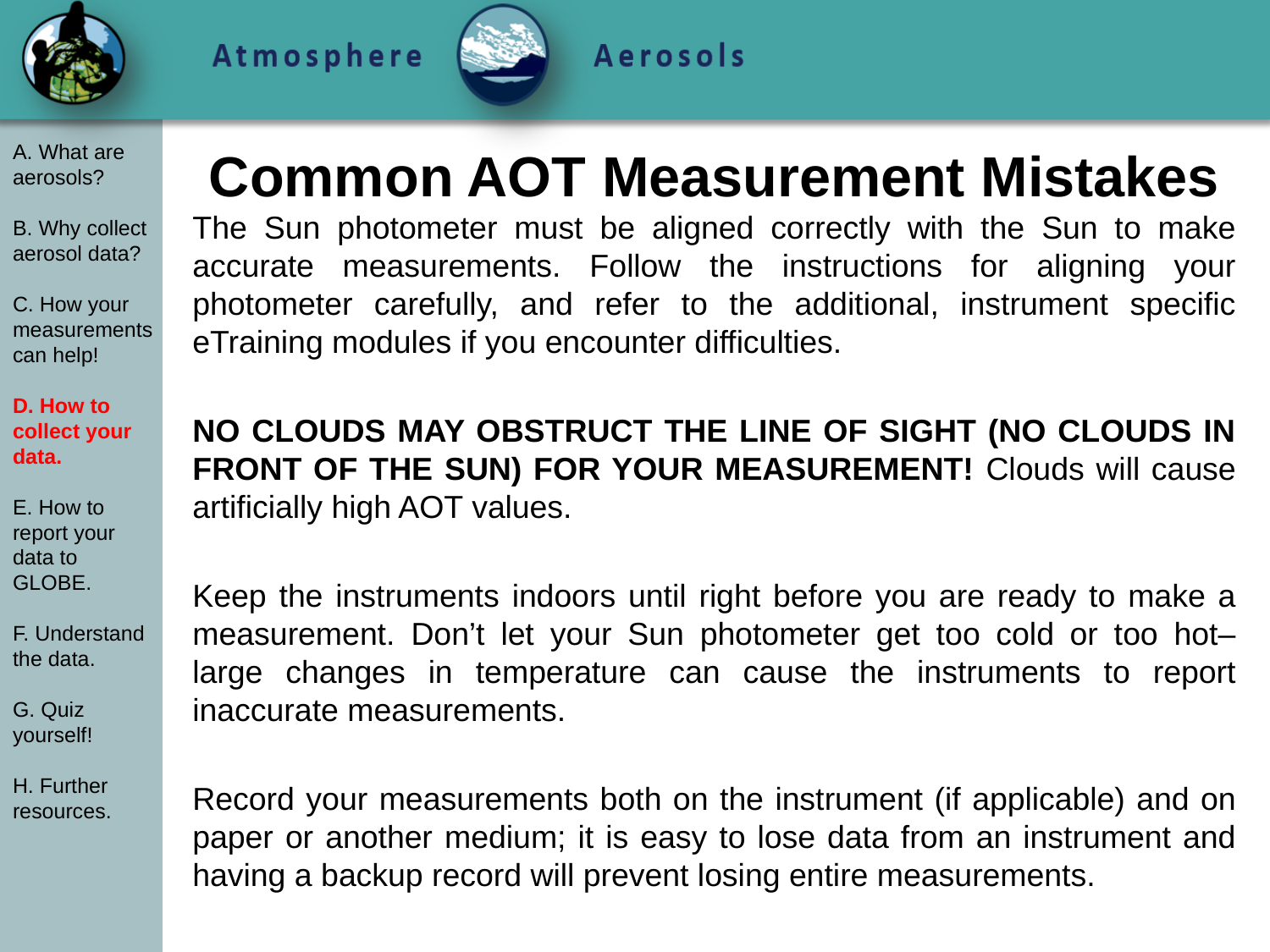

# Common AOT Measurement Mistakes
A. What are aerosols?

B. Why collect aerosol data?

C. How your measurements can help!

D. How to collect your data.

E. How to report your data to GLOBE.

F. Understand the data.

G. Quiz yourself!

H. Further resources.
The Sun photometer must be aligned correctly with the Sun to make accurate measurements. Follow the instructions for aligning your photometer carefully, and refer to the additional, instrument specific eTraining modules if you encounter difficulties.

NO CLOUDS MAY OBSTRUCT THE LINE OF SIGHT (NO CLOUDS IN FRONT OF THE SUN) FOR YOUR MEASUREMENT! Clouds will cause artificially high AOT values.

Keep the instruments indoors until right before you are ready to make a measurement. Don’t let your Sun photometer get too cold or too hot– large changes in temperature can cause the instruments to report inaccurate measurements.

Record your measurements both on the instrument (if applicable) and on paper or another medium; it is easy to lose data from an instrument and having a backup record will prevent losing entire measurements.